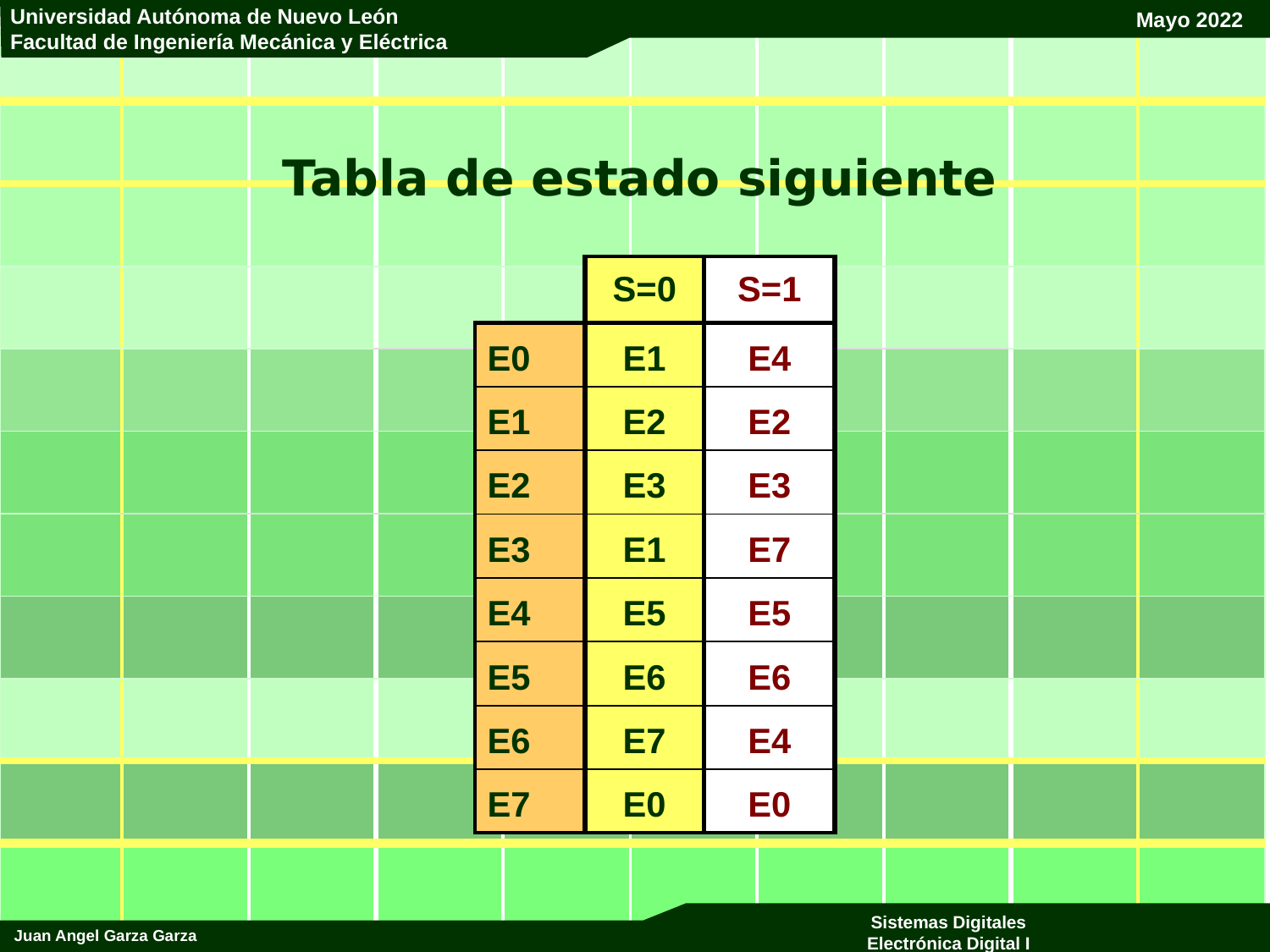

# Tabla de estado siguiente
|  | S=0 | S=1 |
| --- | --- | --- |
| E0 | E1 | E4 |
| E1 | E2 | E2 |
| E2 | E3 | E3 |
| E3 | E1 | E7 |
| E4 | E5 | E5 |
| E5 | E6 | E6 |
| E6 | E7 | E4 |
| E7 | E0 | E0 |